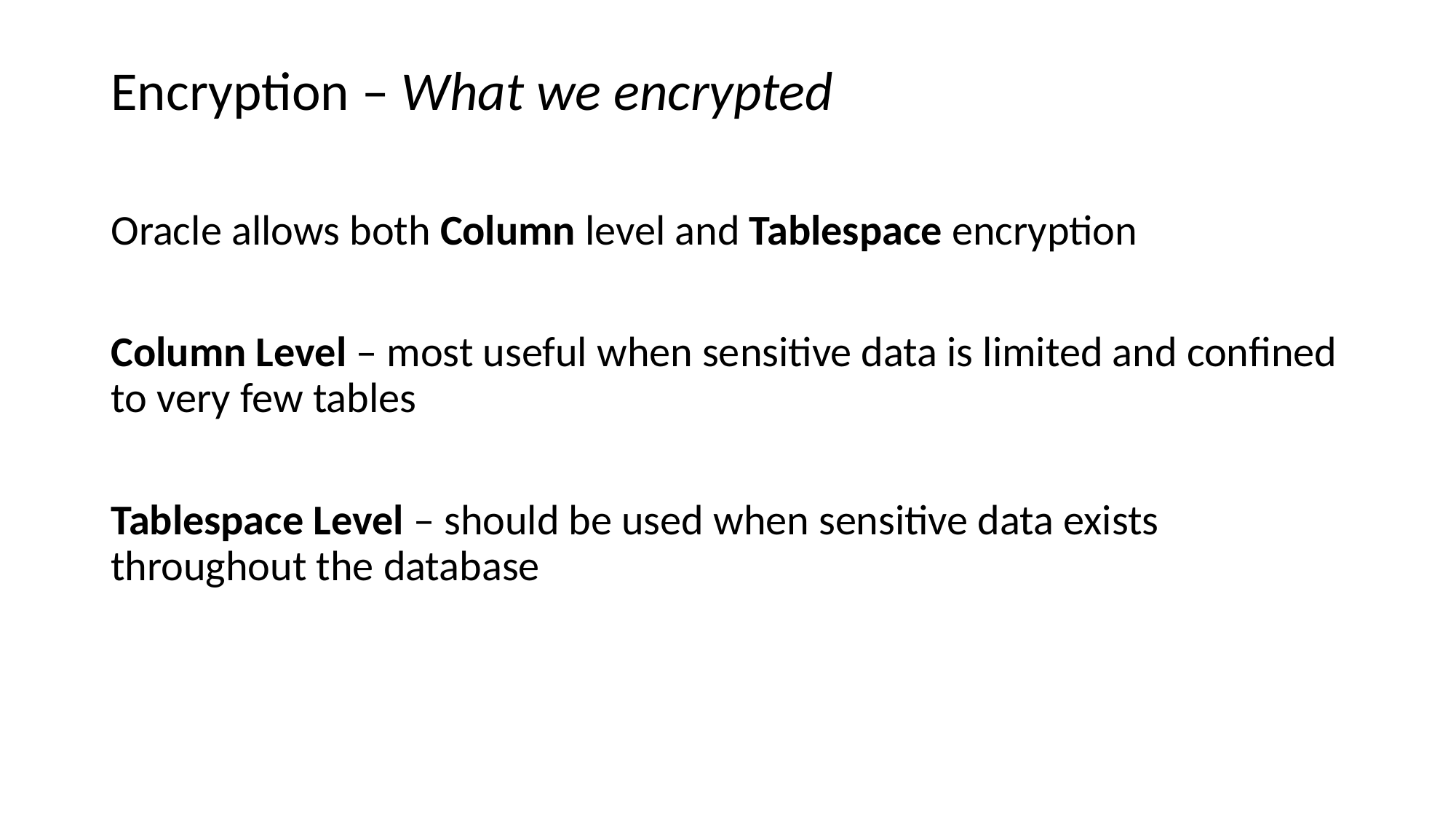

# Encryption – What we encrypted
Oracle allows both Column level and Tablespace encryption

Column Level – most useful when sensitive data is limited and confined to very few tables

Tablespace Level – should be used when sensitive data exists throughout the database